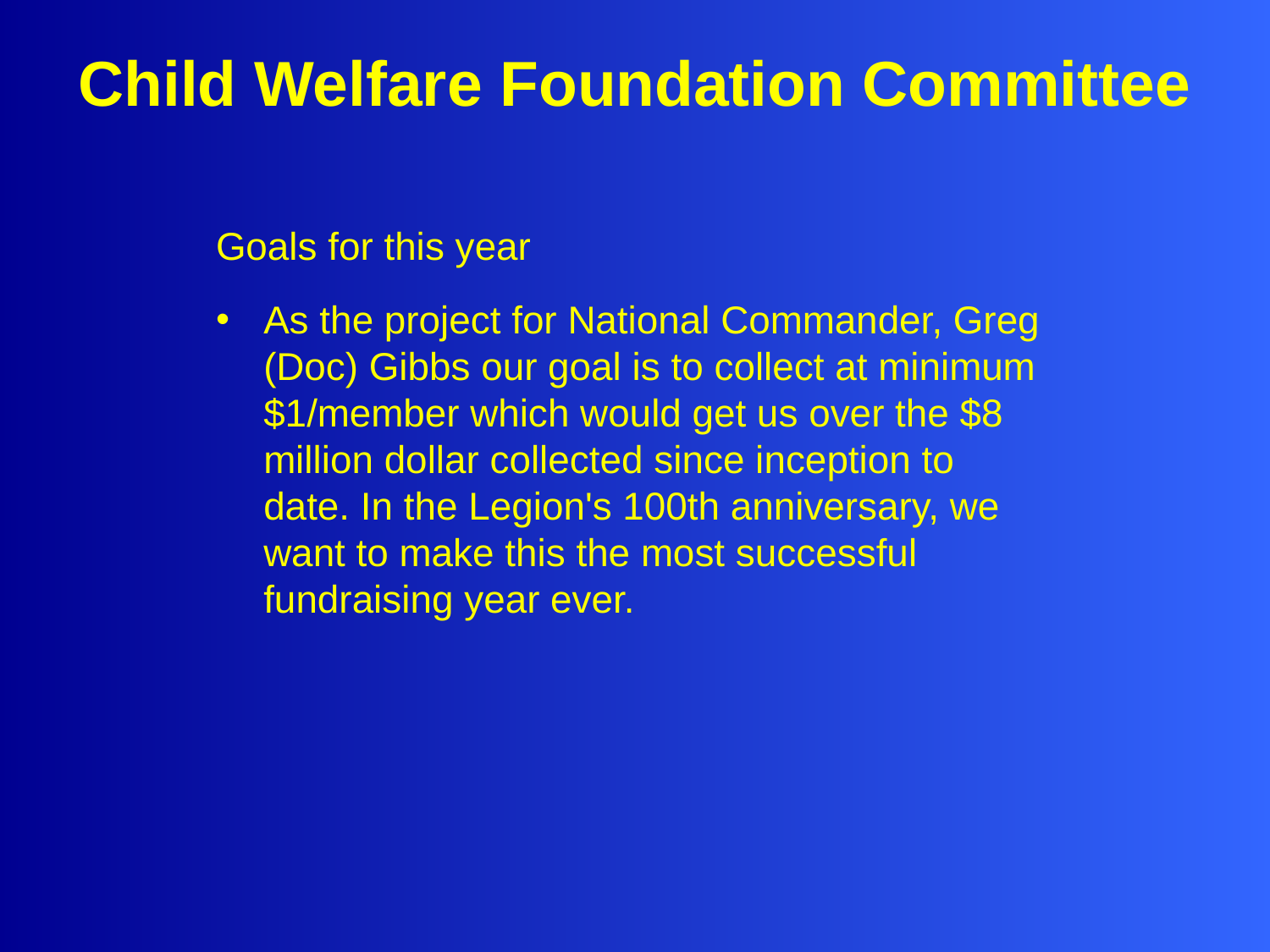

Child Welfare Foundation Committee
Goals for this year

As the project for National Commander, Greg (Doc) Gibbs our goal is to collect at minimum $1/member which would get us over the $8 million dollar collected since inception to date. In the Legion's 100th anniversary, we want to make this the most successful fundraising year ever.